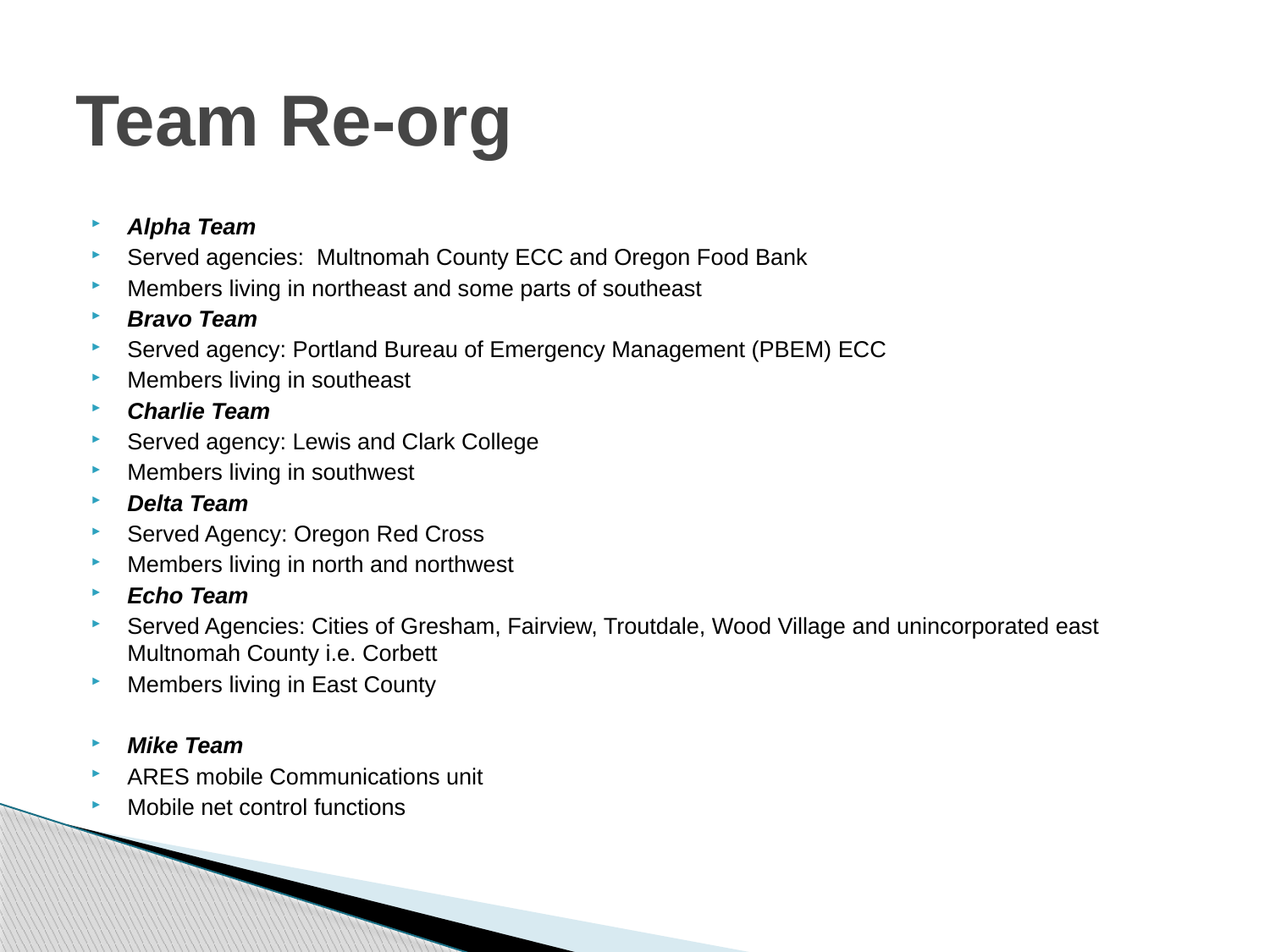

# Team Re-org
Alpha Team
Served agencies:  Multnomah County ECC and Oregon Food Bank
Members living in northeast and some parts of southeast
Bravo Team
Served agency: Portland Bureau of Emergency Management (PBEM) ECC
Members living in southeast
Charlie Team
Served agency: Lewis and Clark College
Members living in southwest
Delta Team
Served Agency: Oregon Red Cross
Members living in north and northwest
Echo Team
Served Agencies: Cities of Gresham, Fairview, Troutdale, Wood Village and unincorporated east Multnomah County i.e. Corbett
Members living in East County

Mike Team
ARES mobile Communications unit
Mobile net control functions